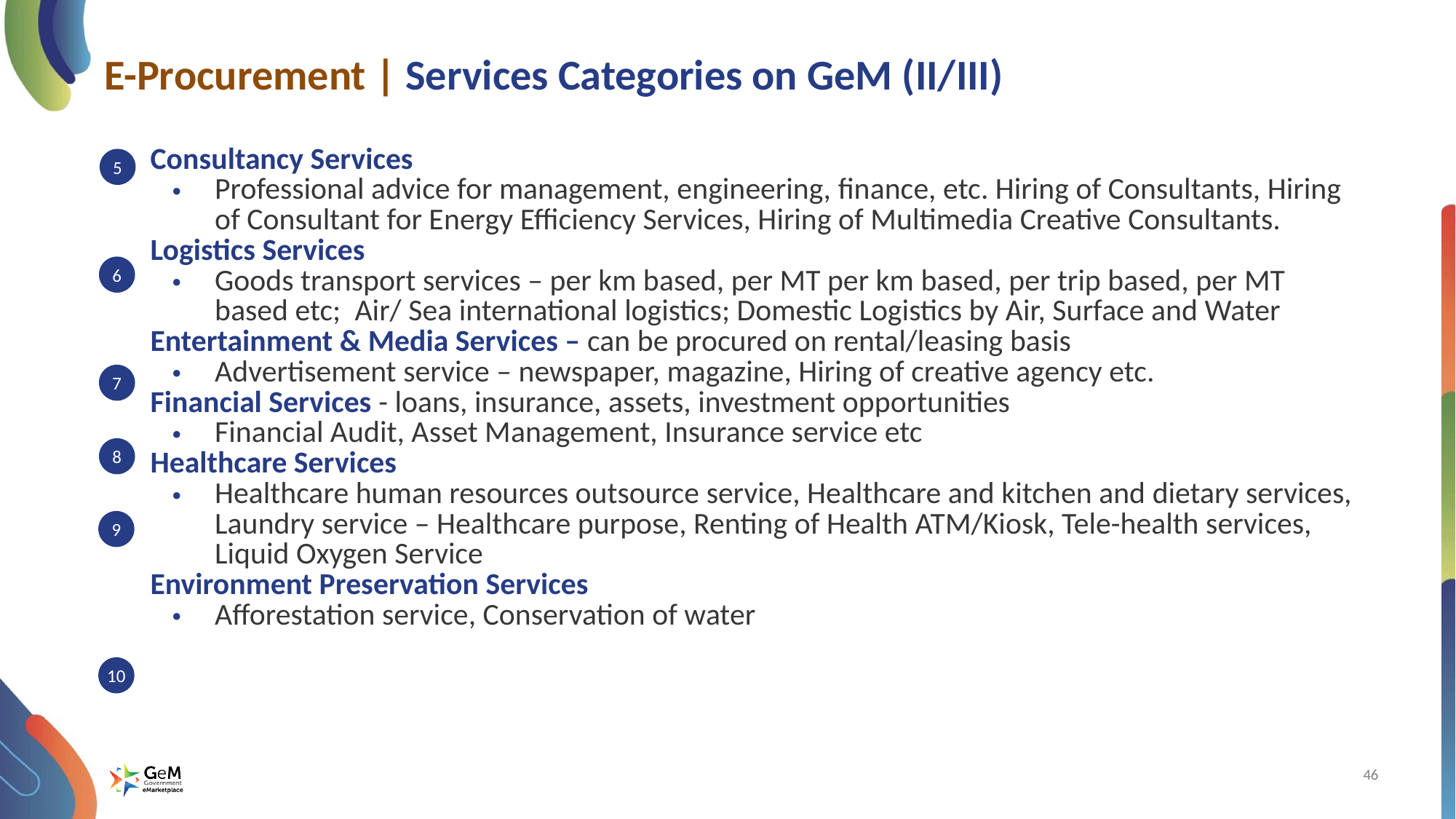

# E-Procurement | Services Categories on GeM (II/III)
| Consultancy Services Professional advice for management, engineering, finance, etc. Hiring of Consultants, Hiring of Consultant for Energy Efficiency Services, Hiring of Multimedia Creative Consultants. Logistics Services Goods transport services – per km based, per MT per km based, per trip based, per MT based etc; Air/ Sea international logistics; Domestic Logistics by Air, Surface and Water Entertainment & Media Services – can be procured on rental/leasing basis Advertisement service – newspaper, magazine, Hiring of creative agency etc. Financial Services - loans, insurance, assets, investment opportunities Financial Audit, Asset Management, Insurance service etc Healthcare Services Healthcare human resources outsource service, Healthcare and kitchen and dietary services, Laundry service – Healthcare purpose, Renting of Health ATM/Kiosk, Tele-health services, Liquid Oxygen Service Environment Preservation Services Afforestation service, Conservation of water |
| --- |
5
6
The Direct Purchase of a product can be done once in a week by buyer except covid categories.
The 25K limit is overruled in Automobile and some Drugs categories.
7
8
9
10